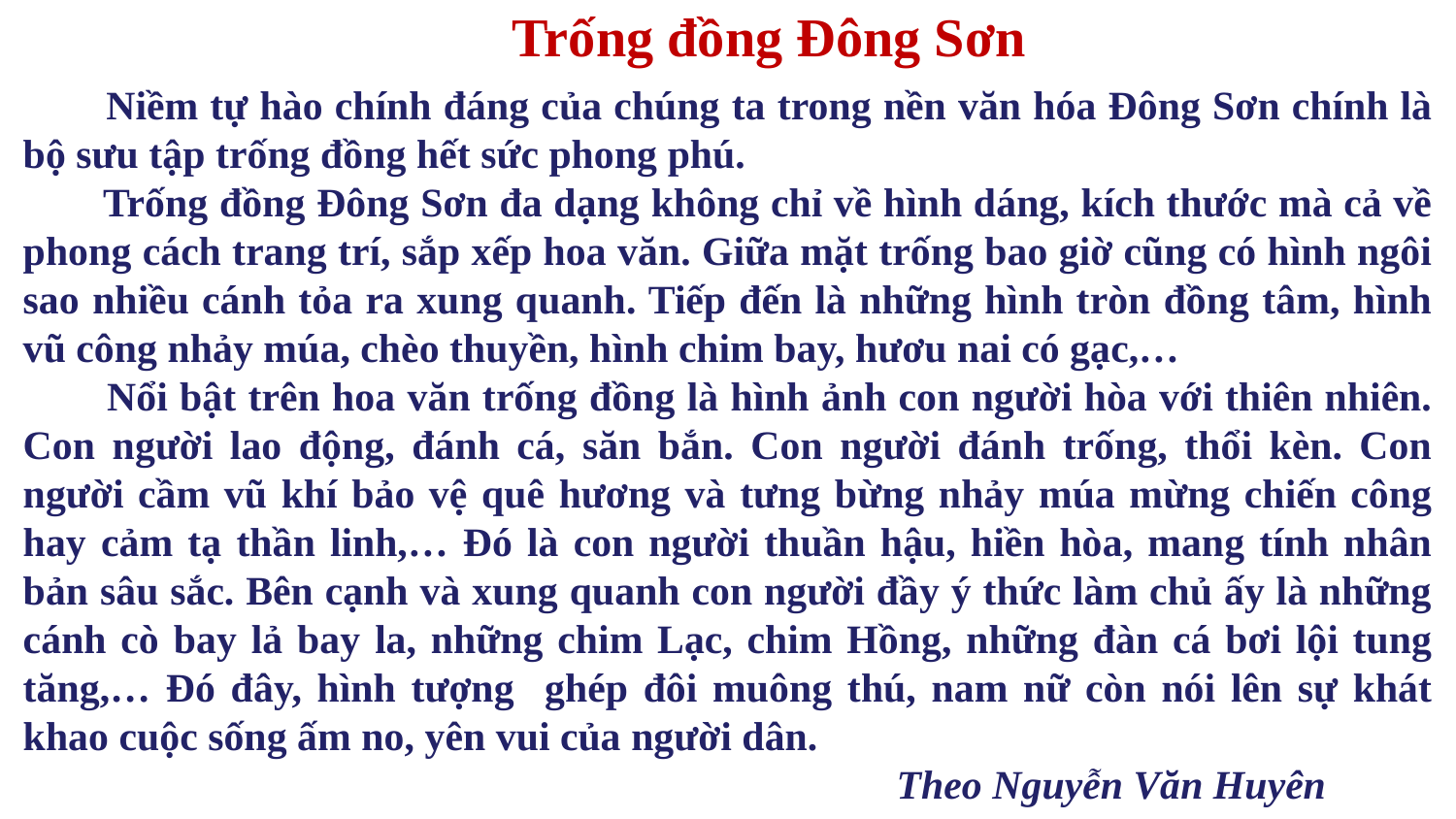

Trống đồng Đông Sơn
       Niềm tự hào chính đáng của chúng ta trong nền văn hóa Đông Sơn chính là bộ sưu tập trống đồng hết sức phong phú.
       Trống đồng Đông Sơn đa dạng không chỉ về hình dáng, kích thước mà cả về phong cách trang trí, sắp xếp hoa văn. Giữa mặt trống bao giờ cũng có hình ngôi sao nhiều cánh tỏa ra xung quanh. Tiếp đến là những hình tròn đồng tâm, hình vũ công nhảy múa, chèo thuyền, hình chim bay, hươu nai có gạc,…
       Nổi bật trên hoa văn trống đồng là hình ảnh con người hòa với thiên nhiên. Con người lao động, đánh cá, săn bắn. Con người đánh trống, thổi kèn. Con người cầm vũ khí bảo vệ quê hương và tưng bừng nhảy múa mừng chiến công hay cảm tạ thần linh,… Đó là con người thuần hậu, hiền hòa, mang tính nhân bản sâu sắc. Bên cạnh và xung quanh con người đầy ý thức làm chủ ấy là những cánh cò bay lả bay la, những chim Lạc, chim Hồng, những đàn cá bơi lội tung tăng,… Đó đây, hình tượng  ghép đôi muông thú, nam nữ còn nói lên sự khát khao cuộc sống ấm no, yên vui của người dân.
                                                              		Theo Nguyễn Văn Huyên